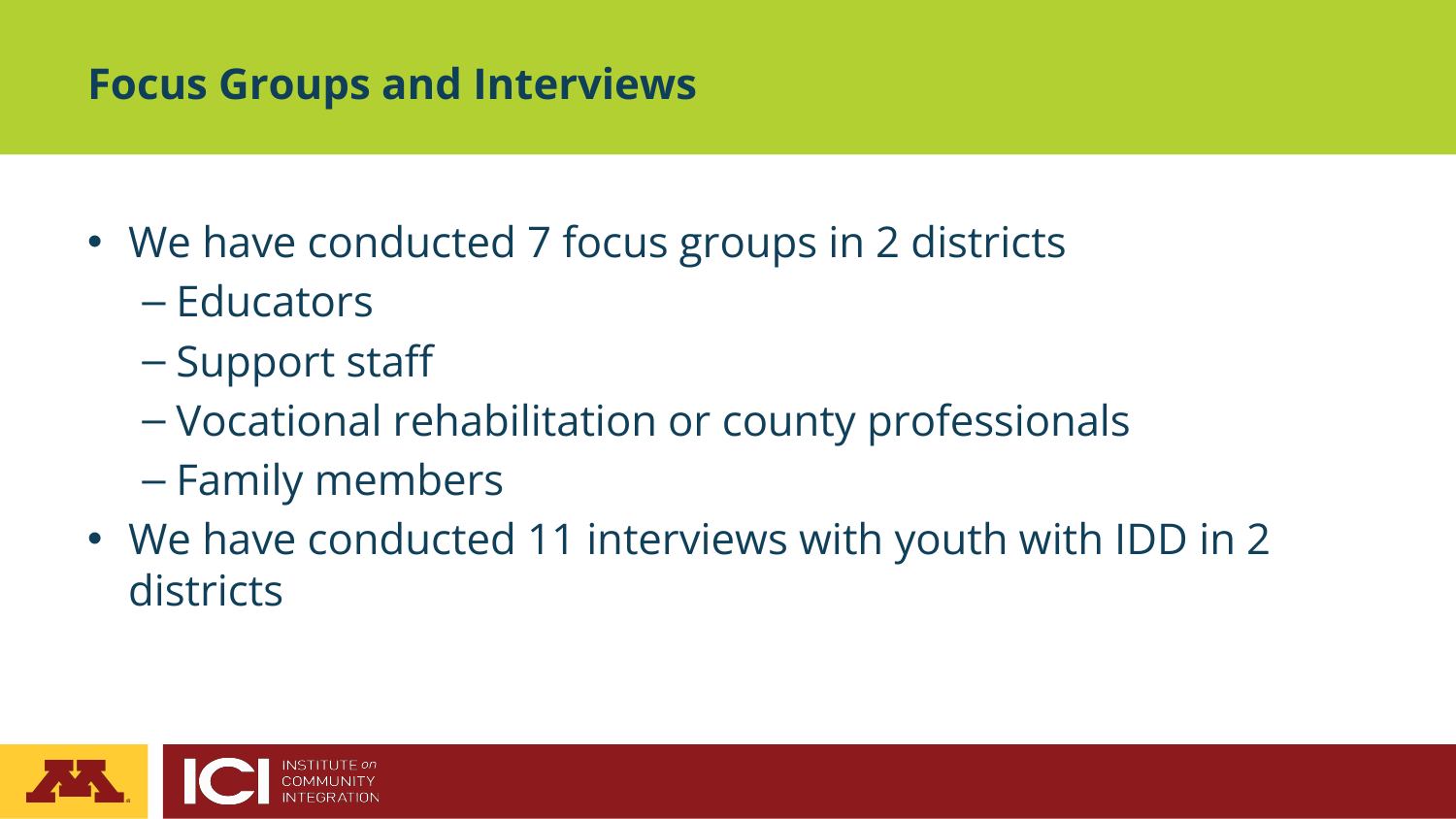

# Focus Groups and Interviews
We have conducted 7 focus groups in 2 districts
Educators
Support staff
Vocational rehabilitation or county professionals
Family members
We have conducted 11 interviews with youth with IDD in 2 districts